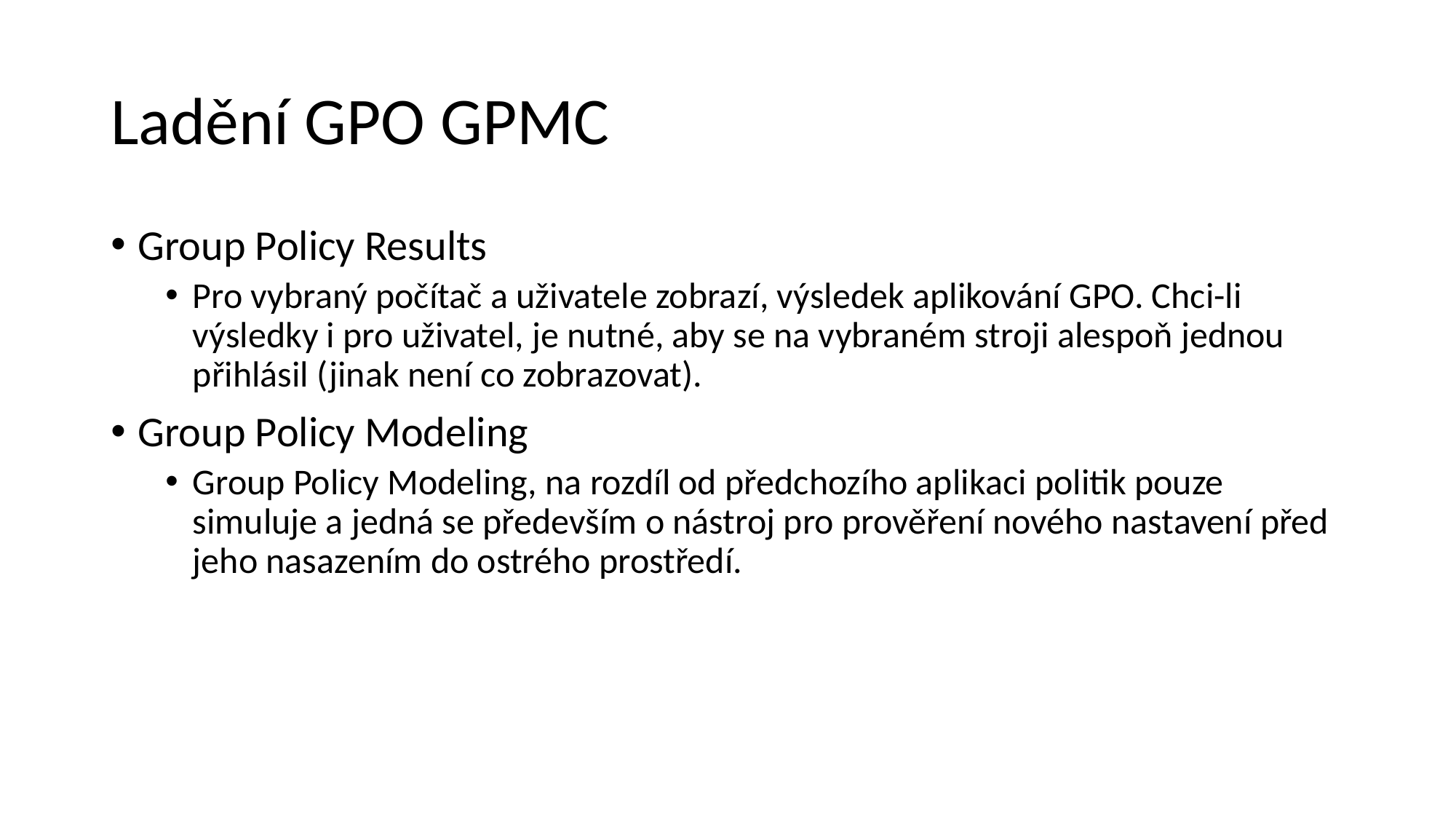

# Ladění GPO GPMC
Group Policy Results
Pro vybraný počítač a uživatele zobrazí, výsledek aplikování GPO. Chci-li výsledky i pro uživatel, je nutné, aby se na vybraném stroji alespoň jednou přihlásil (jinak není co zobrazovat).
Group Policy Modeling
Group Policy Modeling, na rozdíl od předchozího aplikaci politik pouze simuluje a jedná se především o nástroj pro prověření nového nastavení před jeho nasazením do ostrého prostředí.